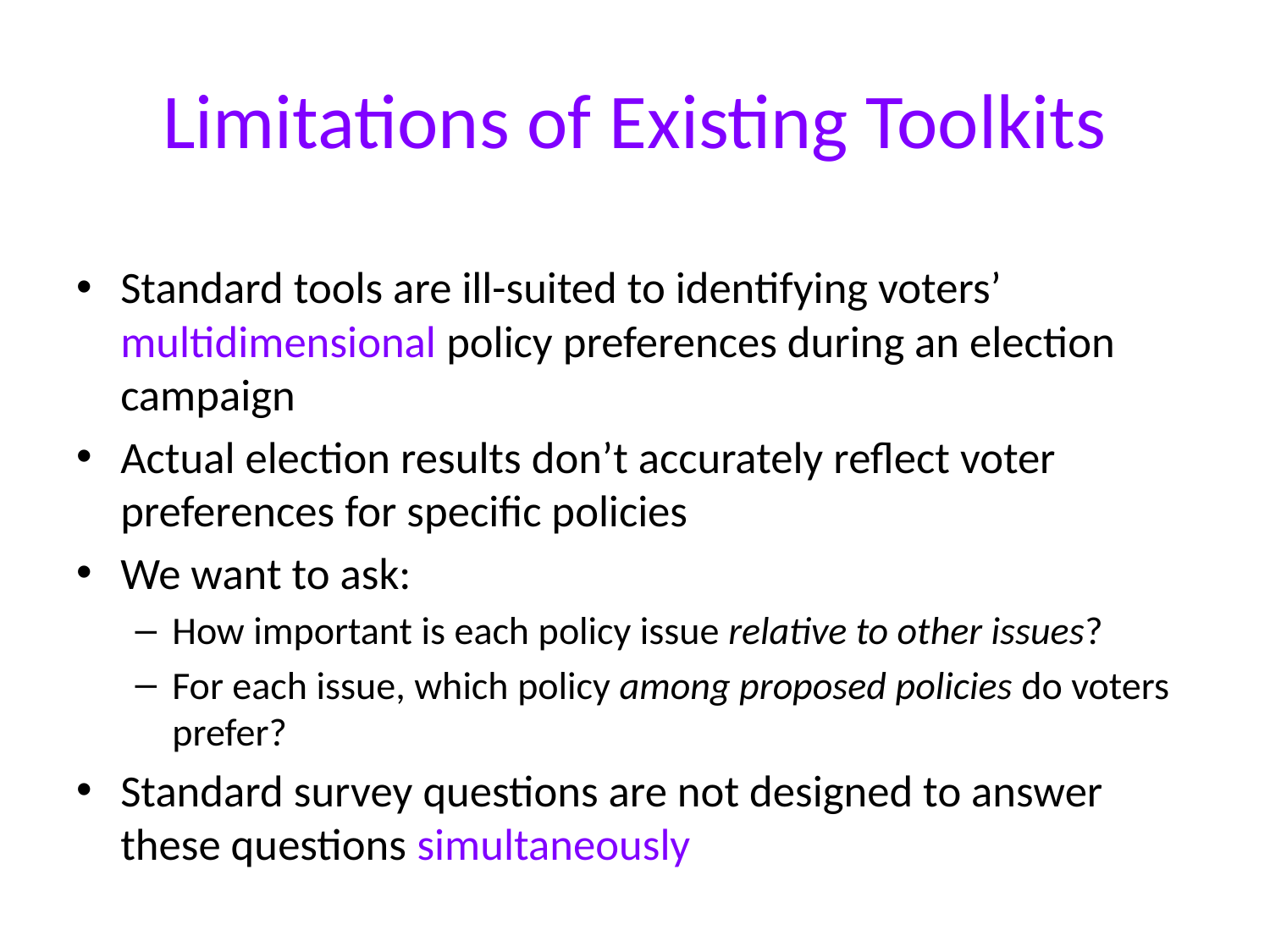

# Limitations of Existing Toolkits
Standard tools are ill-suited to identifying voters’ multidimensional policy preferences during an election campaign
Actual election results don’t accurately reflect voter preferences for specific policies
We want to ask:
How important is each policy issue relative to other issues?
For each issue, which policy among proposed policies do voters prefer?
Standard survey questions are not designed to answer these questions simultaneously